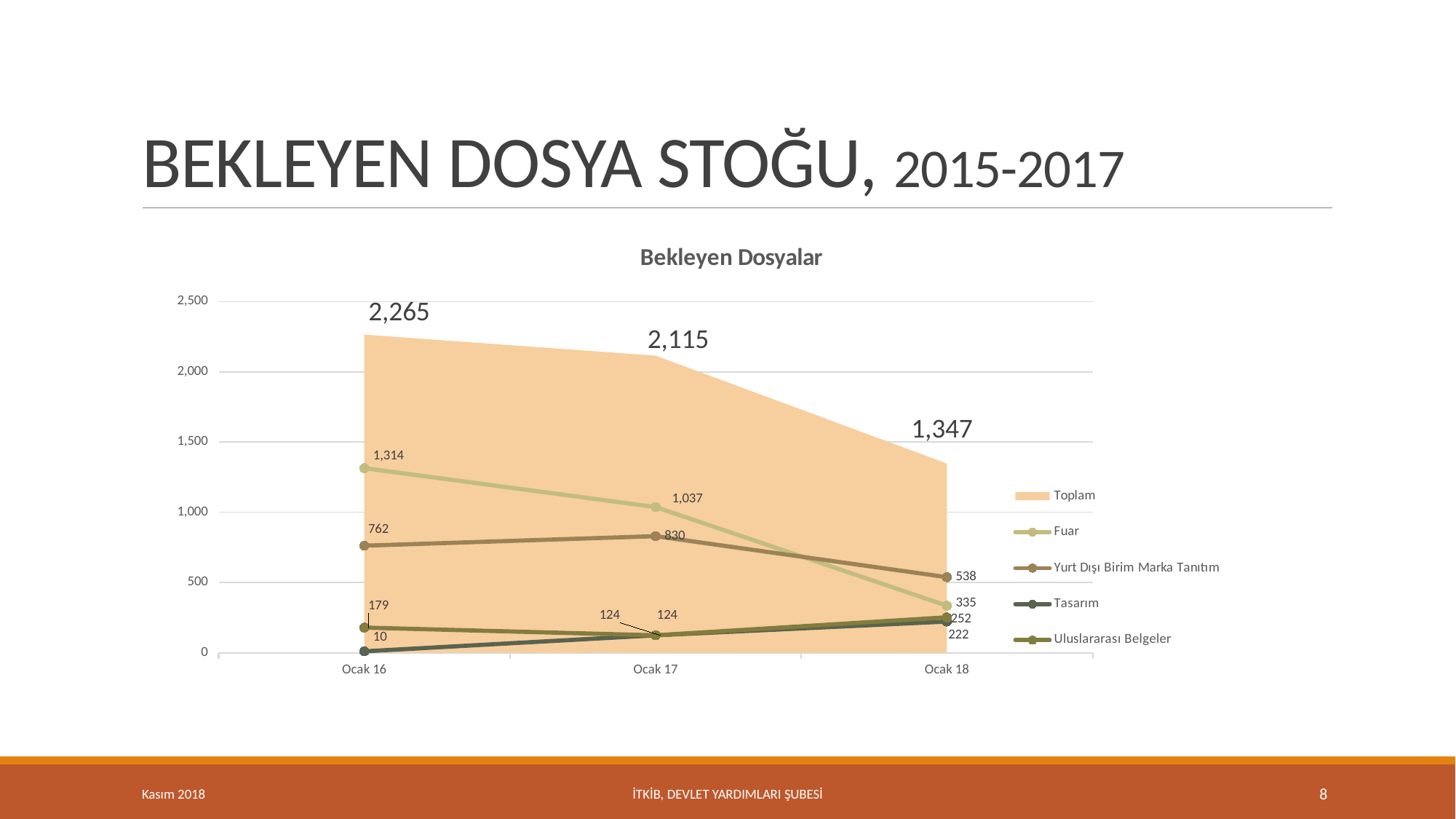

# BEKLEYEN DOSYA STOĞU, 2015-2017

### Chart: Bekleyen Dosyalar

| Category | Toplam | Fuar  | Yurt Dışı Birim Marka Tanıtım | Tasarım | Uluslararası Belgeler |
|---|---|---|---|---|---|
| Ocak 16 | 2265.0 | 1314.0 | 762.0 | 10.0 | 179.0 |
| Ocak 17 | 2115.0 | 1037.0 | 830.0 | 124.0 | 124.0 |
| Ocak 18 | 1347.0 | 335.0 | 538.0 | 222.0 | 252.0 |
Kasım 2018
İTKİB, DEVLET YARDIMLARI ŞUBESİ
8